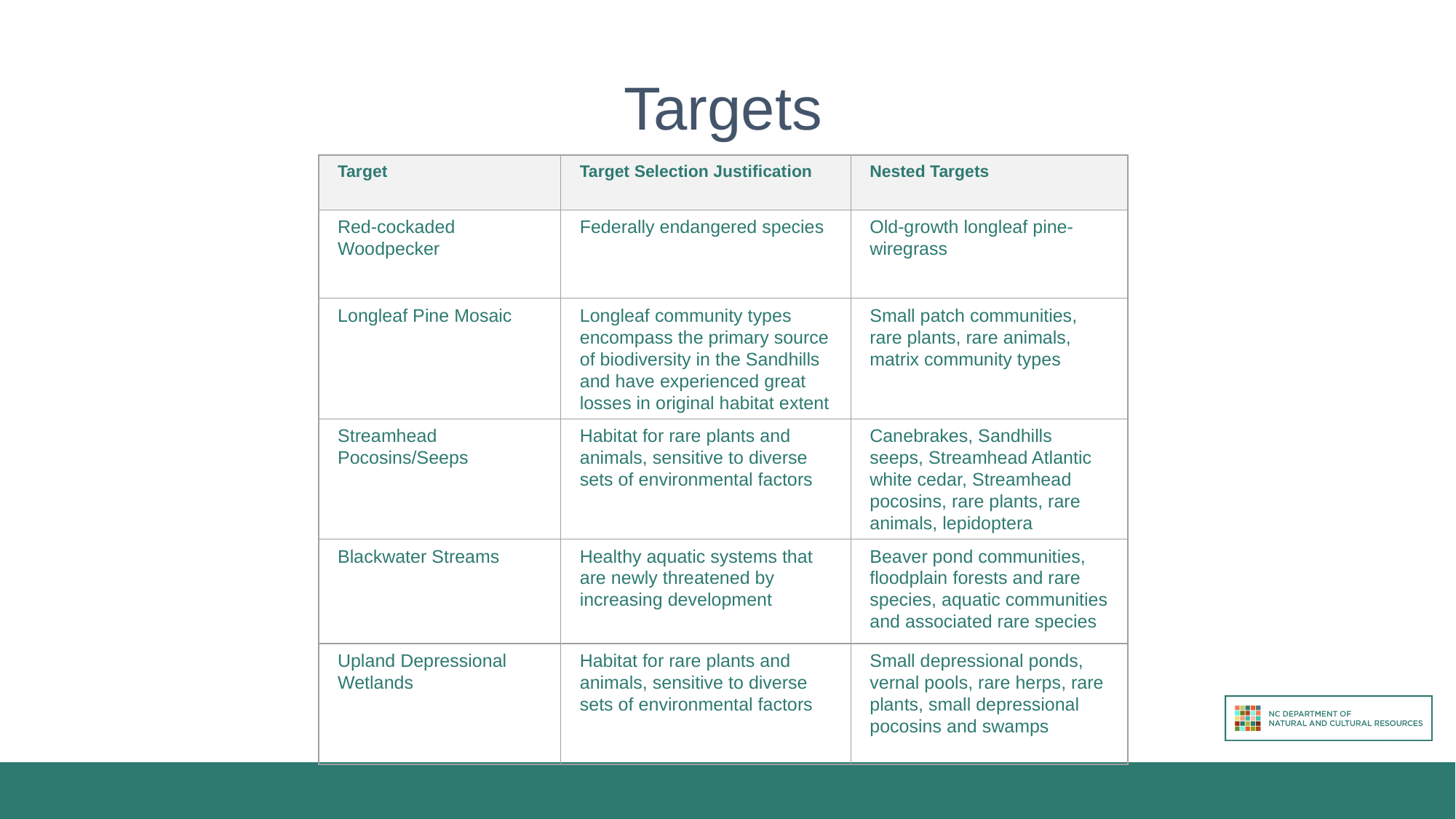

Targets

Target

Target Selection Justification

Nested Targets

Red-cockaded Woodpecker

Federally endangered species

Old-growth longleaf pine-wiregrass

Longleaf Pine Mosaic

Longleaf community types encompass the primary source of biodiversity in the Sandhills and have experienced great losses in original habitat extent

Small patch communities, rare plants, rare animals, matrix community types

Streamhead Pocosins/Seeps

Habitat for rare plants and animals, sensitive to diverse sets of environmental factors

Canebrakes, Sandhills seeps, Streamhead Atlantic white cedar, Streamhead pocosins, rare plants, rare animals, lepidoptera

Blackwater Streams

Healthy aquatic systems that are newly threatened by increasing development

Beaver pond communities, floodplain forests and rare species, aquatic communities and associated rare species

Upland Depressional Wetlands

Habitat for rare plants and animals, sensitive to diverse sets of environmental factors

Small depressional ponds, vernal pools, rare herps, rare plants, small depressional pocosins and swamps